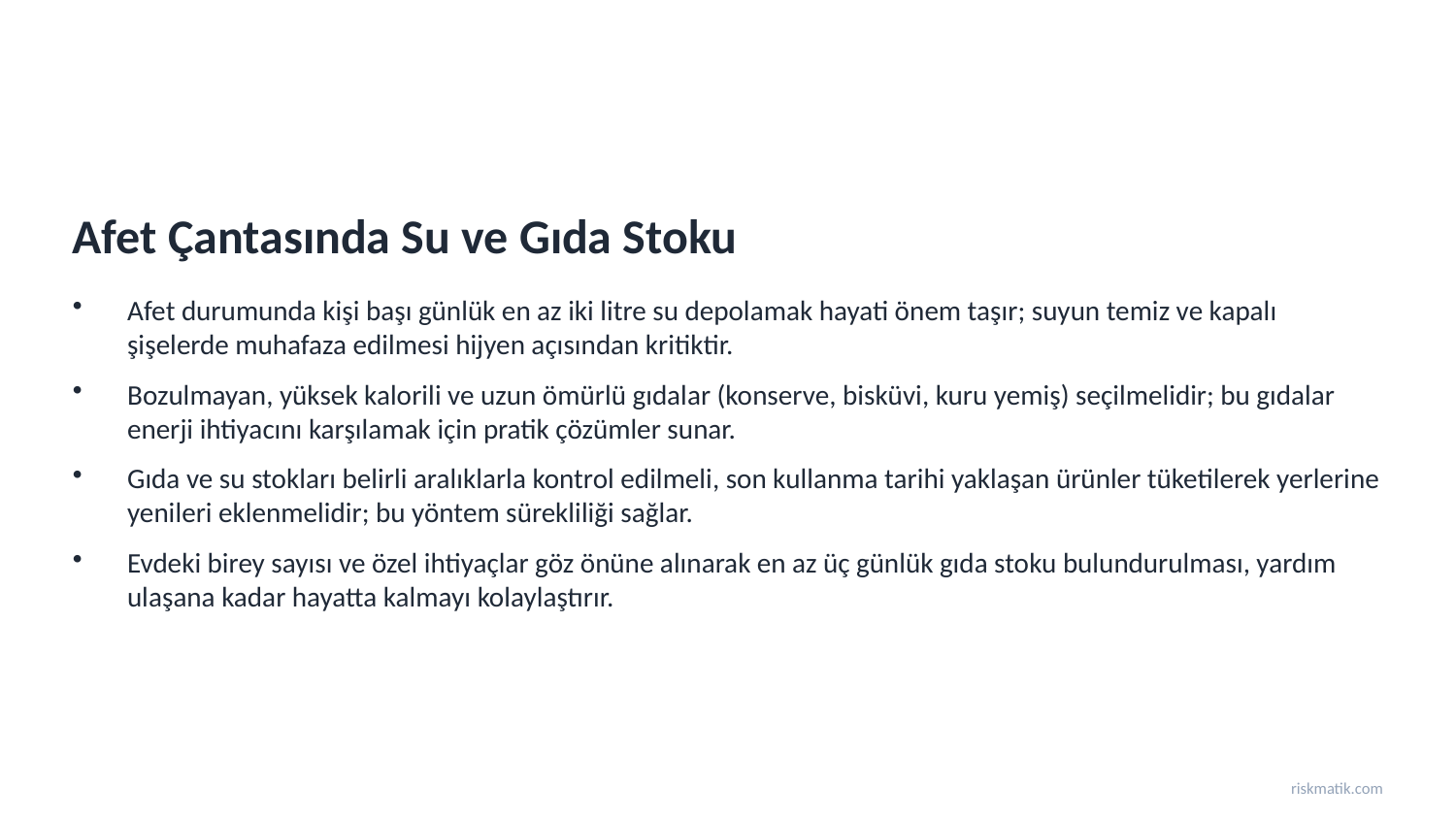

Afet Çantasında Su ve Gıda Stoku
Afet durumunda kişi başı günlük en az iki litre su depolamak hayati önem taşır; suyun temiz ve kapalı şişelerde muhafaza edilmesi hijyen açısından kritiktir.
Bozulmayan, yüksek kalorili ve uzun ömürlü gıdalar (konserve, bisküvi, kuru yemiş) seçilmelidir; bu gıdalar enerji ihtiyacını karşılamak için pratik çözümler sunar.
Gıda ve su stokları belirli aralıklarla kontrol edilmeli, son kullanma tarihi yaklaşan ürünler tüketilerek yerlerine yenileri eklenmelidir; bu yöntem sürekliliği sağlar.
Evdeki birey sayısı ve özel ihtiyaçlar göz önüne alınarak en az üç günlük gıda stoku bulundurulması, yardım ulaşana kadar hayatta kalmayı kolaylaştırır.
riskmatik.com